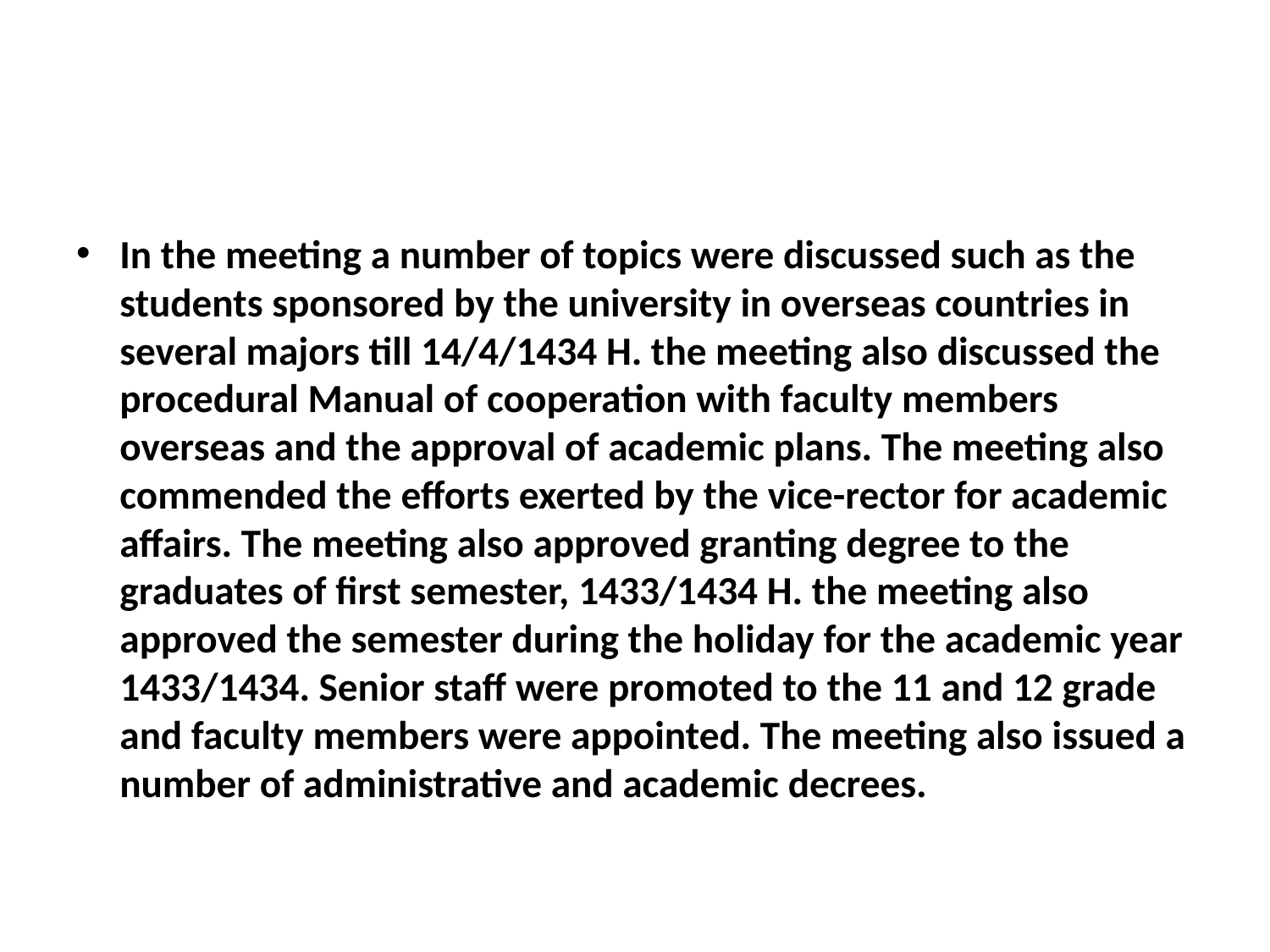

#
In the meeting a number of topics were discussed such as the students sponsored by the university in overseas countries in several majors till 14/4/1434 H. the meeting also discussed the procedural Manual of cooperation with faculty members overseas and the approval of academic plans. The meeting also commended the efforts exerted by the vice-rector for academic affairs. The meeting also approved granting degree to the graduates of first semester, 1433/1434 H. the meeting also approved the semester during the holiday for the academic year 1433/1434. Senior staff were promoted to the 11 and 12 grade and faculty members were appointed. The meeting also issued a number of administrative and academic decrees.